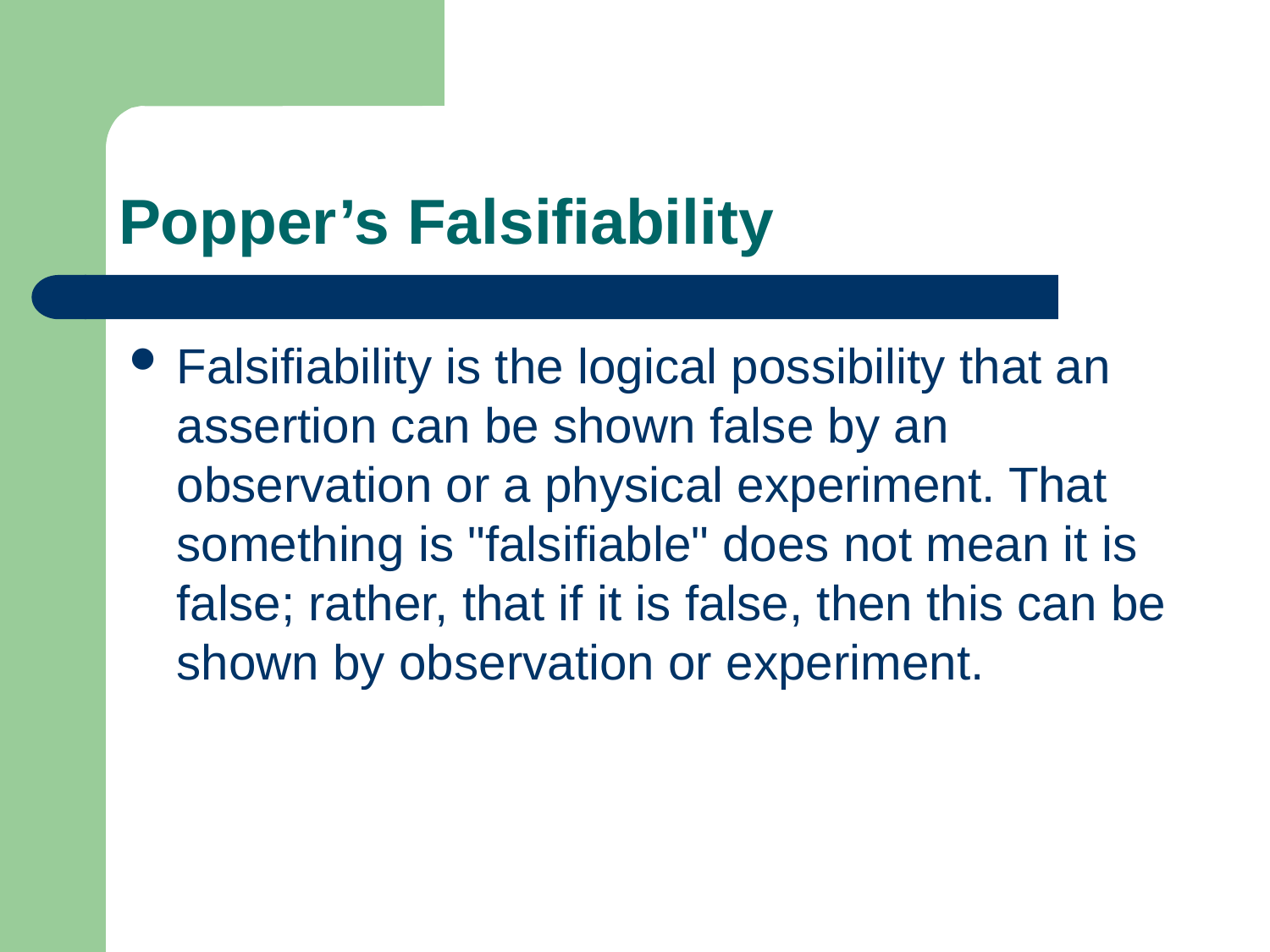

# Popper’s Falsifiability
Falsifiability is the logical possibility that an assertion can be shown false by an observation or a physical experiment. That something is "falsifiable" does not mean it is false; rather, that if it is false, then this can be shown by observation or experiment.